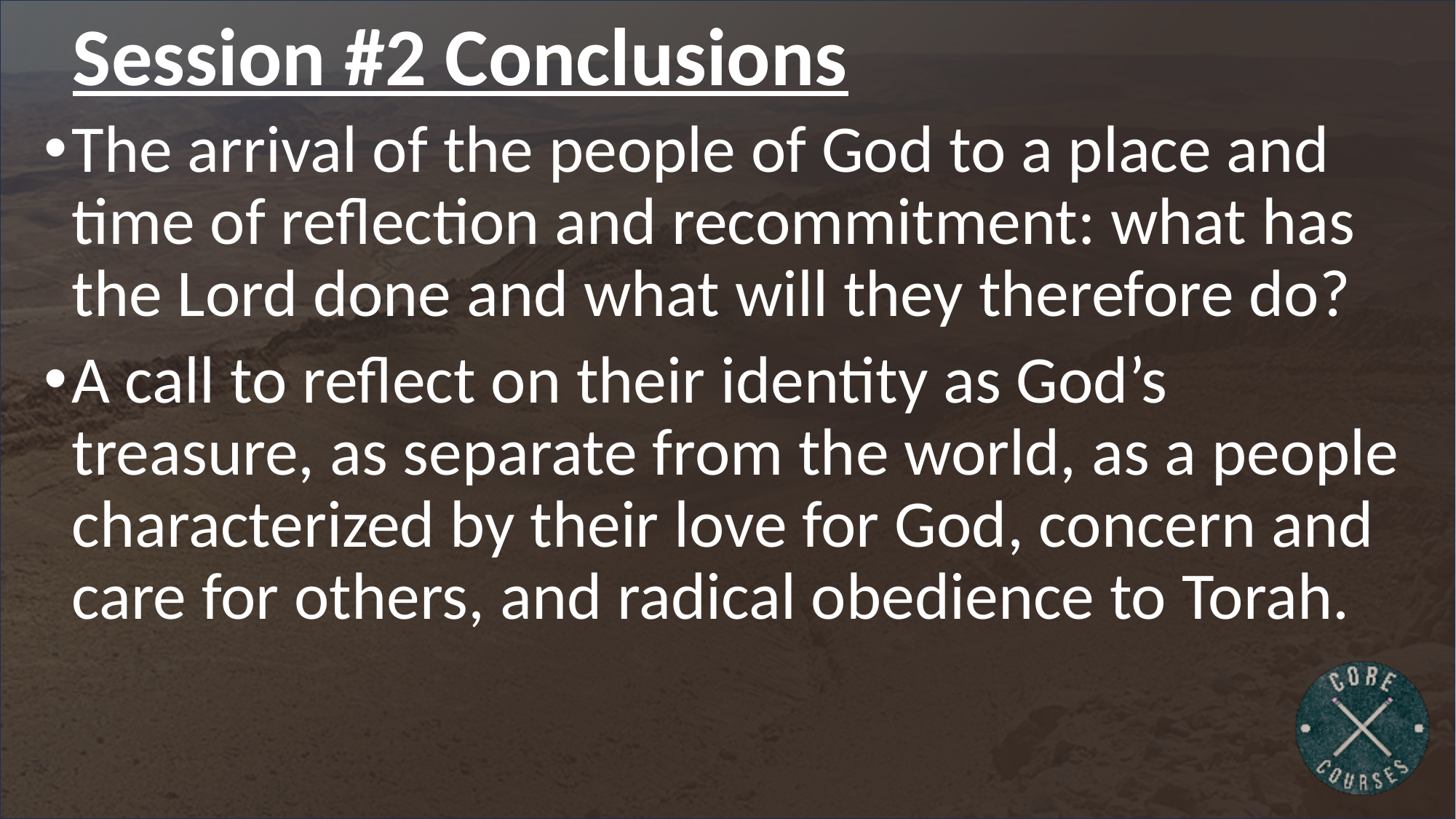

Session #2 Conclusions
The arrival of the people of God to a place and time of reflection and recommitment: what has the Lord done and what will they therefore do?
A call to reflect on their identity as God’s treasure, as separate from the world, as a people characterized by their love for God, concern and care for others, and radical obedience to Torah.